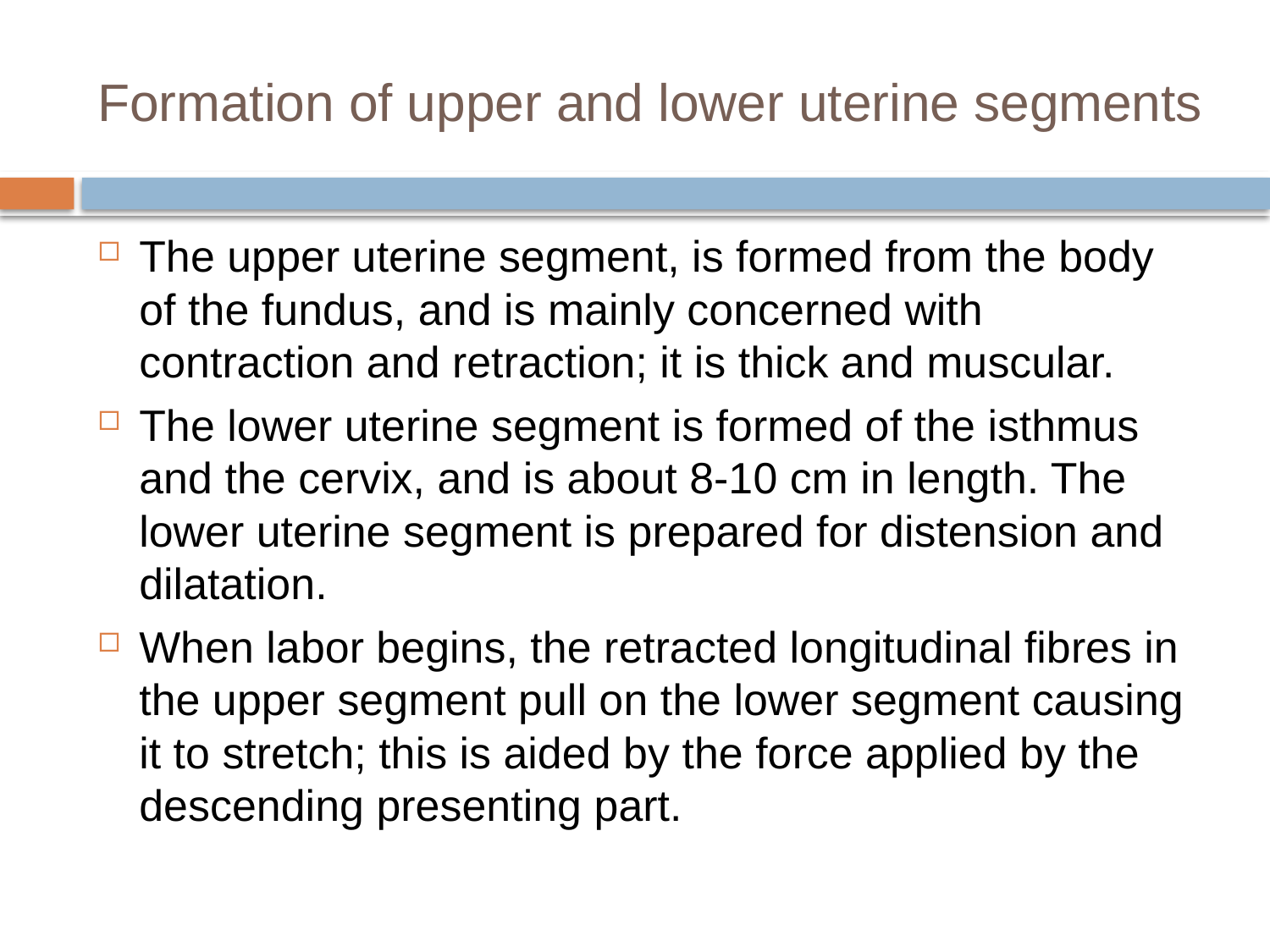

# Formation of upper and lower uterine segments
The upper uterine segment, is formed from the body of the fundus, and is mainly concerned with contraction and retraction; it is thick and muscular.
The lower uterine segment is formed of the isthmus and the cervix, and is about 8-10 cm in length. The lower uterine segment is prepared for distension and dilatation.
When labor begins, the retracted longitudinal fibres in the upper segment pull on the lower segment causing it to stretch; this is aided by the force applied by the descending presenting part.